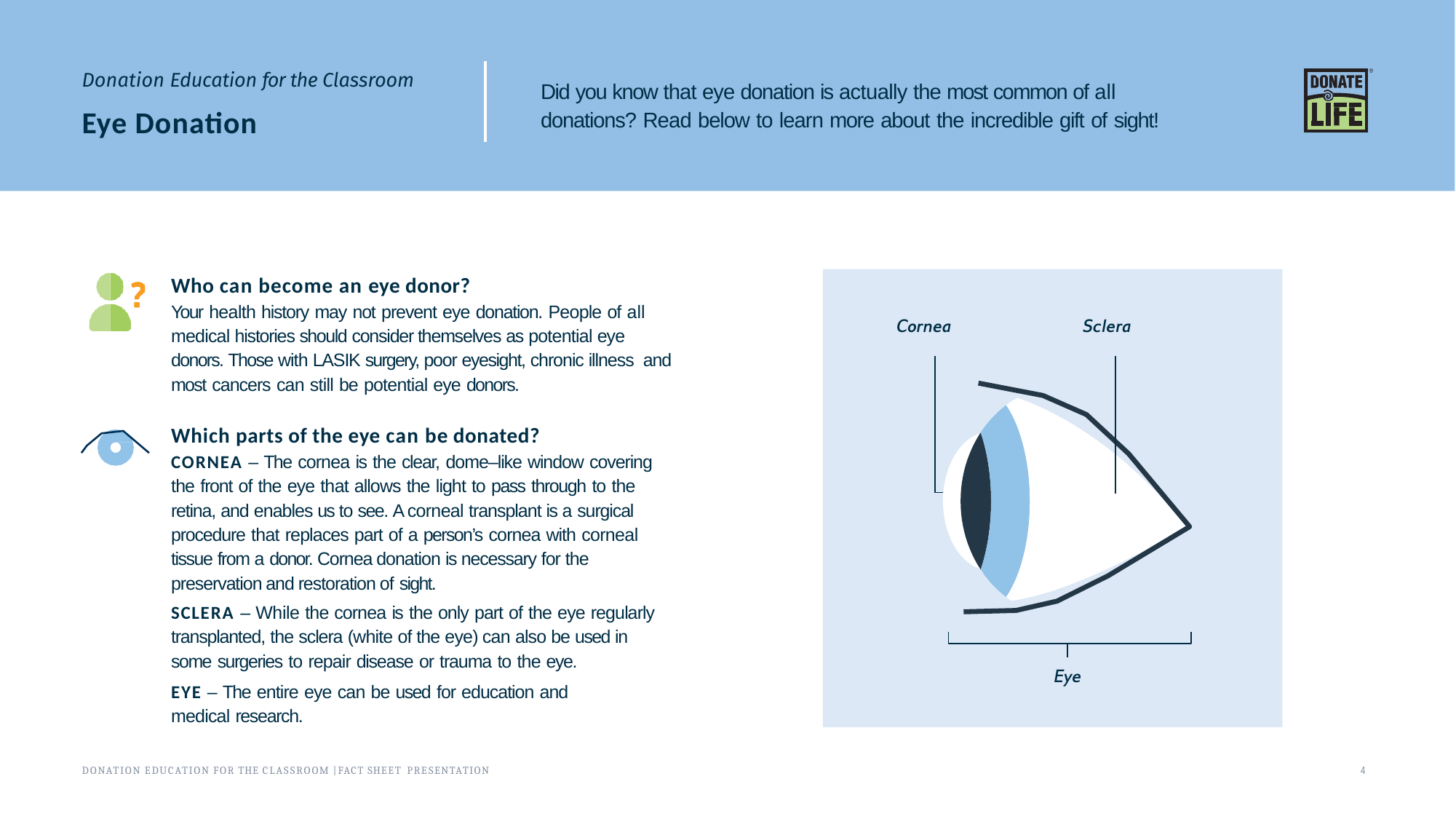

Donation Education for the Classroom
Eye Donation

Did you know that eye donation is actually the most common of all  donations? Read below to learn more about the incredible gift of sight!

Who can become an eye donor?
Your health history may not prevent eye donation. People of all  medical histories should consider themselves as potential eye  donors. Those with LASIK surgery, poor eyesight, chronic illness  and most cancers can still be potential eye donors.

Cornea
Sclera

Which parts of the eye can be donated?
CORNEA – The cornea is the clear, dome–like window covering  the front of the eye that allows the light to pass through to the  retina, and enables us to see. A corneal transplant is a surgical  procedure that replaces part of a person’s cornea with corneal  tissue from a donor. Cornea donation is necessary for the  preservation and restoration of sight.
SCLERA – While the cornea is the only part of the eye regularly  transplanted, the sclera (white of the eye) can also be used in  some surgeries to repair disease or trauma to the eye.
EYE – The entire eye can be used for education and  medical research.

Eye
DONATION EDUCATION FOR THE CLASSROOM | FACT SHEET PRESENTATION
4